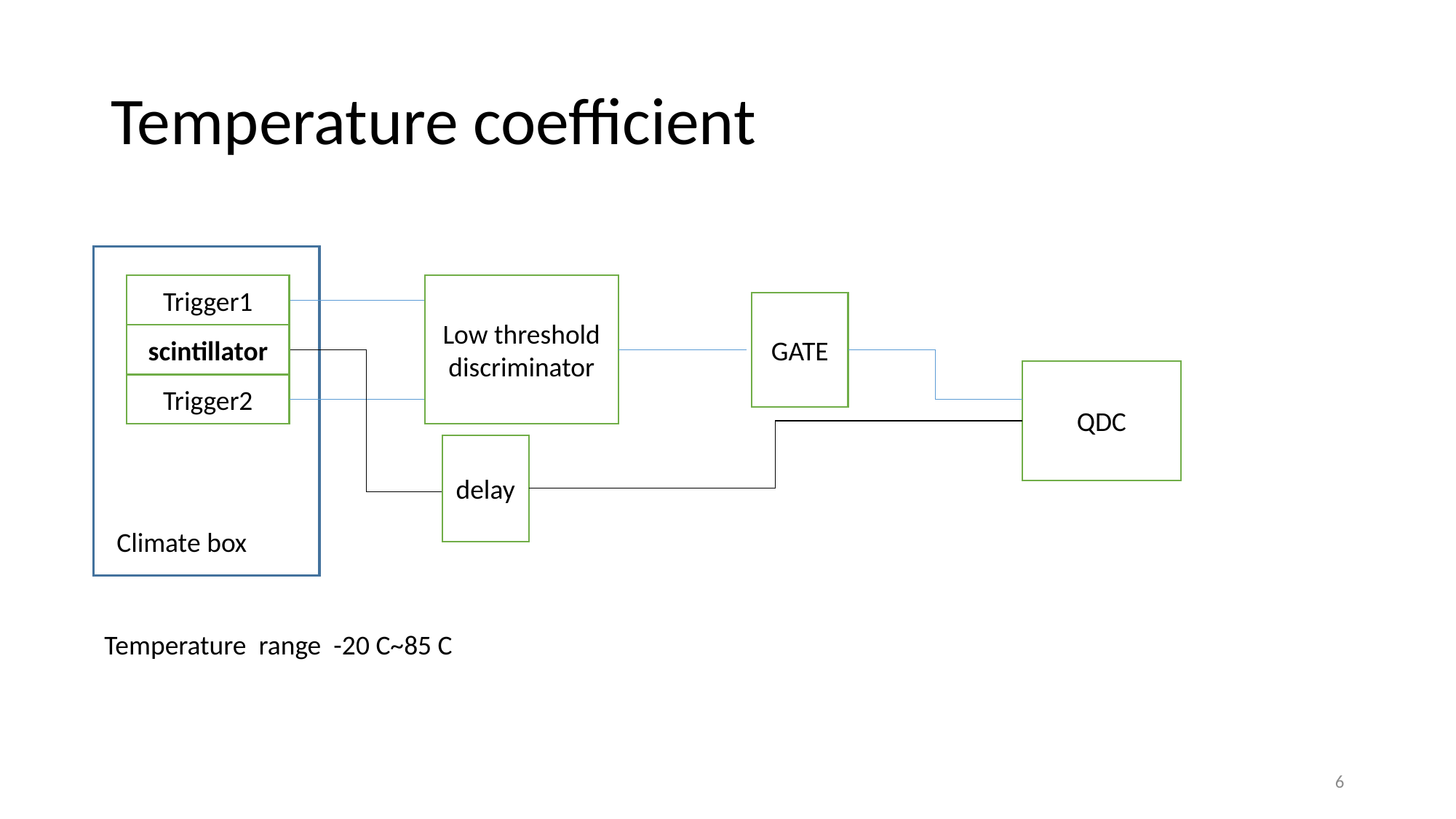

# Temperature coefficient

Trigger1
Low threshold discriminator
GATE
scintillator
QDC
Trigger2
delay
Climate box
Temperature  range  -20 C~85 C
6